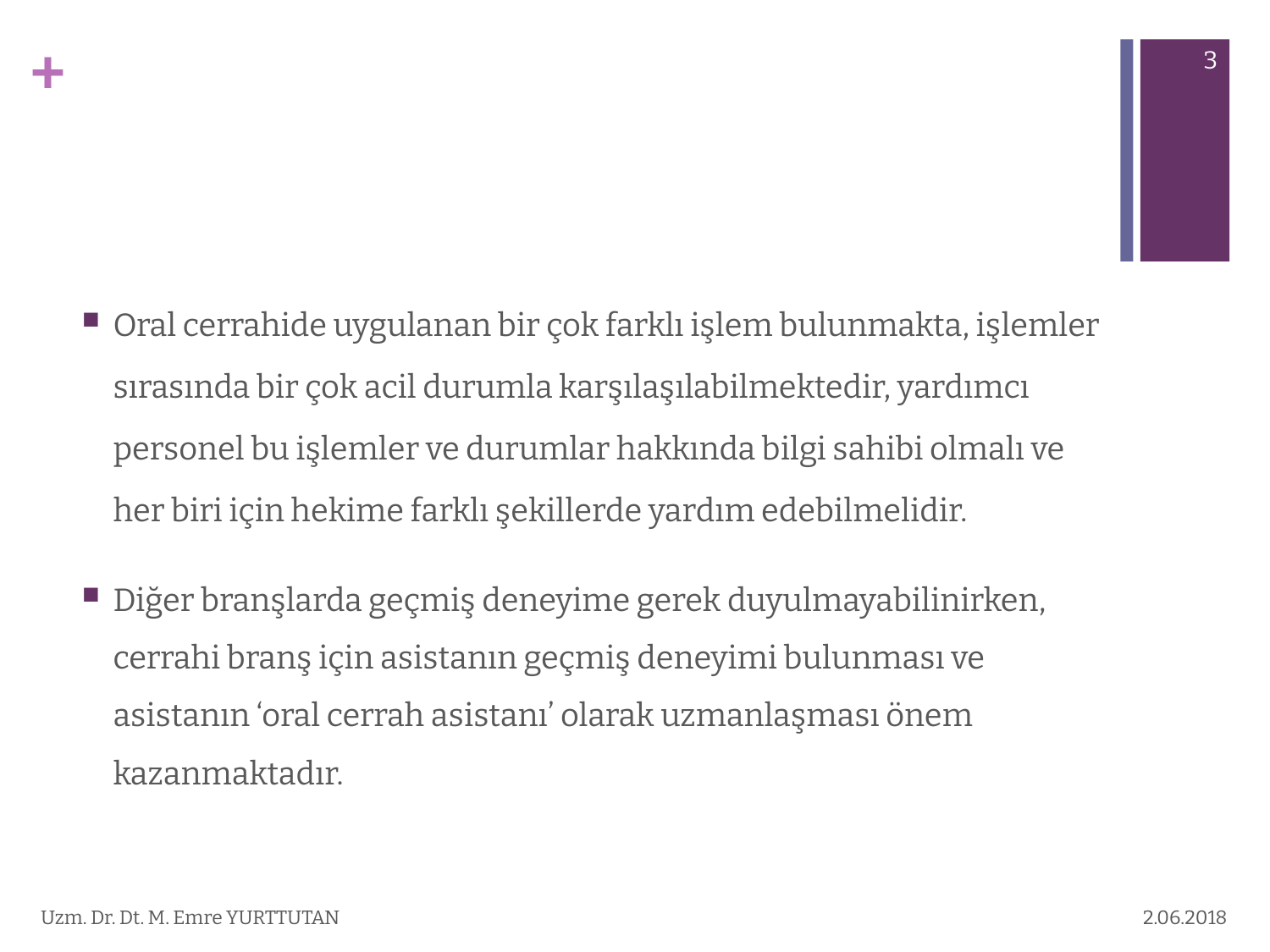

3
#
Oral cerrahide uygulanan bir çok farklı işlem bulunmakta, işlemler sırasında bir çok acil durumla karşılaşılabilmektedir, yardımcı personel bu işlemler ve durumlar hakkında bilgi sahibi olmalı ve her biri için hekime farklı şekillerde yardım edebilmelidir.
Diğer branşlarda geçmiş deneyime gerek duyulmayabilinirken, cerrahi branş için asistanın geçmiş deneyimi bulunması ve asistanın ‘oral cerrah asistanı’ olarak uzmanlaşması önem kazanmaktadır.
Uzm. Dr. Dt. M. Emre YURTTUTAN
2.06.2018